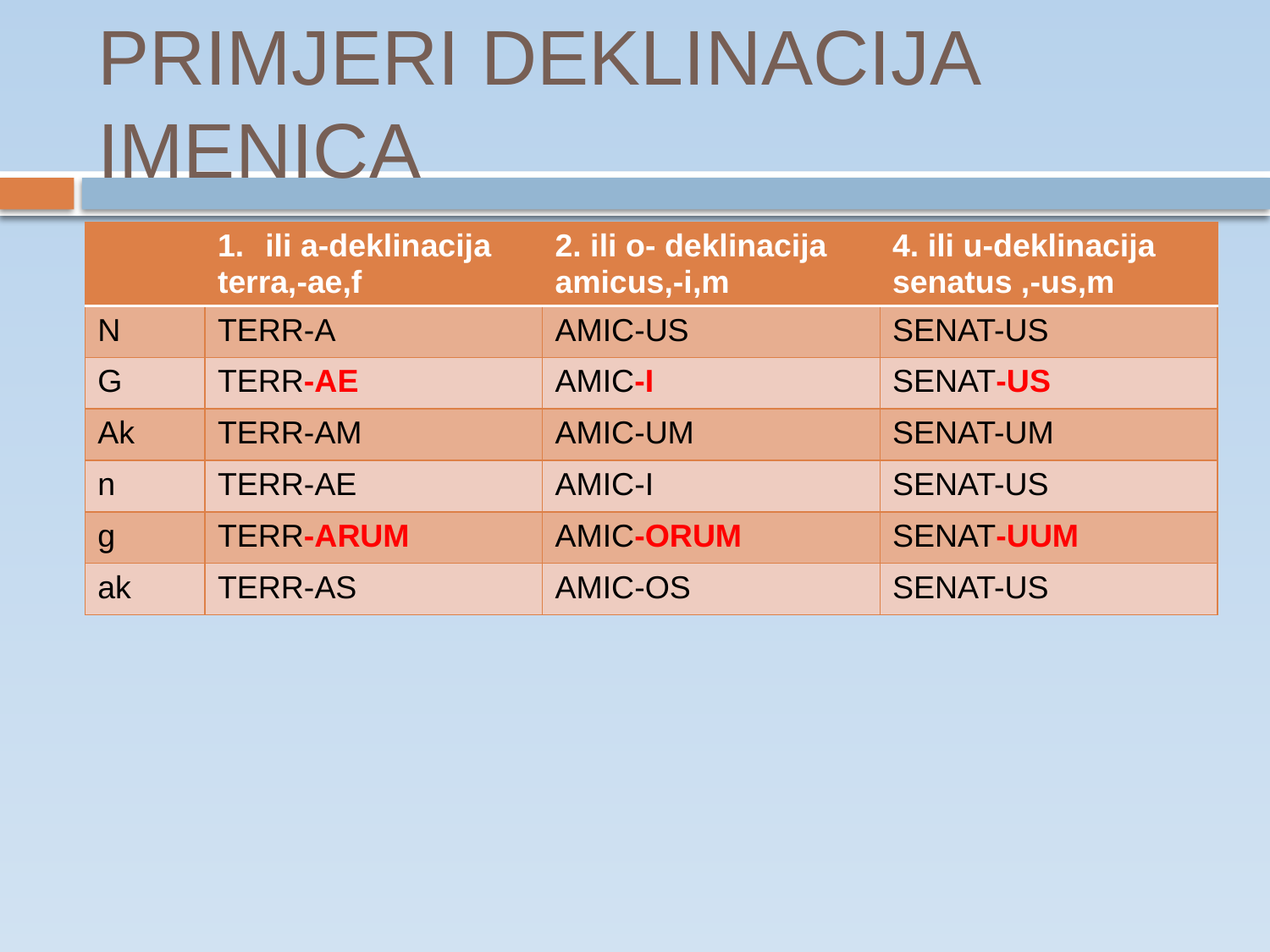

# PRIMJERI DEKLINACIJA IMENICA
|  | ili a-deklinacija terra,-ae,f | 2. ili o- deklinacija amicus,-i,m | 4. ili u-deklinacija senatus ,-us,m |
| --- | --- | --- | --- |
| N | TERR-A | AMIC-US | SENAT-US |
| G | TERR-AE | AMIC-I | SENAT-US |
| Ak | TERR-AM | AMIC-UM | SENAT-UM |
| n | TERR-AE | AMIC-I | SENAT-US |
| g | TERR-ARUM | AMIC-ORUM | SENAT-UUM |
| ak | TERR-AS | AMIC-OS | SENAT-US |